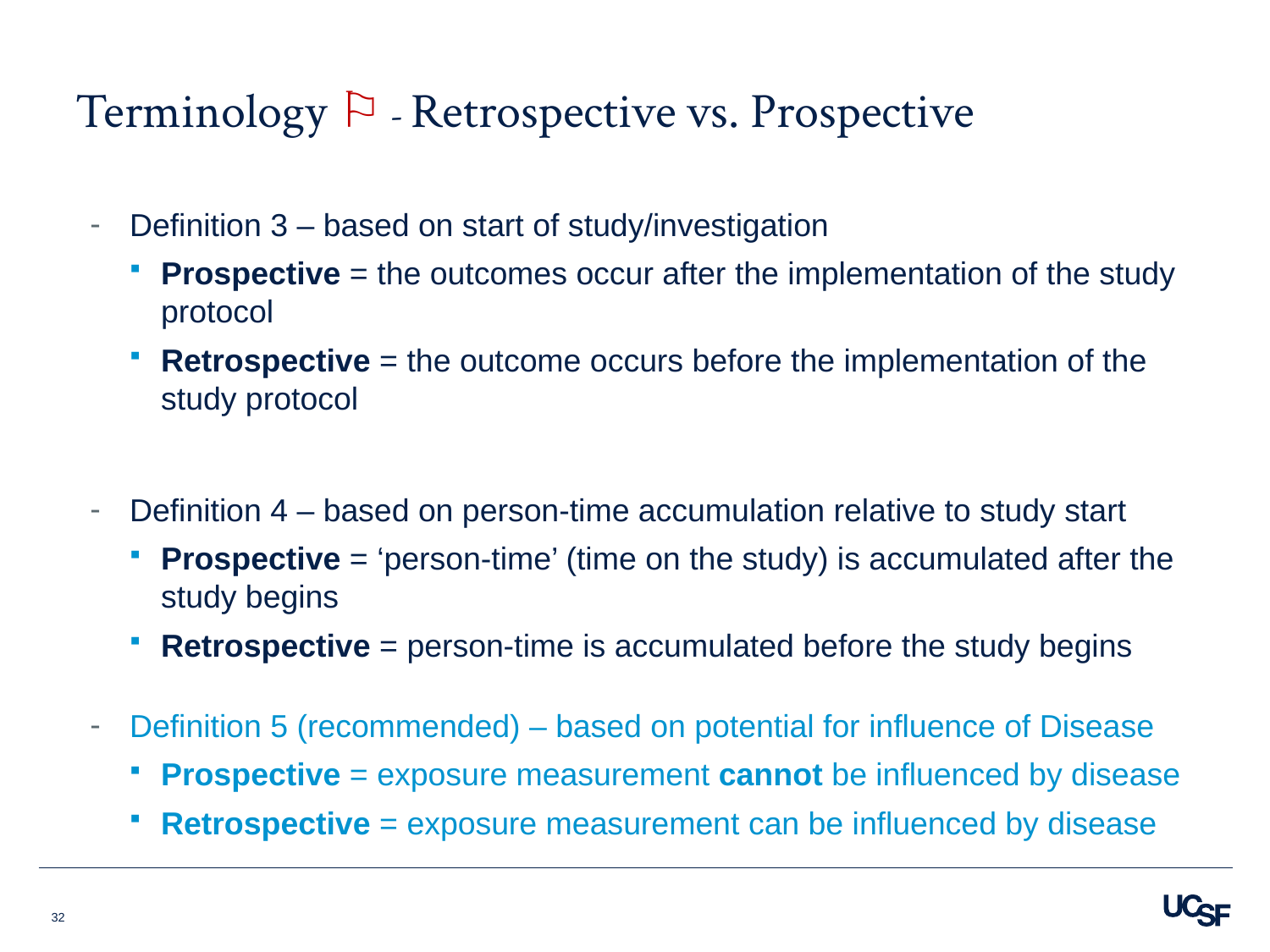

# Terminology ⚐ - Retrospective vs. Prospective
Definition 3 – based on start of study/investigation
Prospective = the outcomes occur after the implementation of the study protocol
Retrospective = the outcome occurs before the implementation of the study protocol

Definition 4 – based on person-time accumulation relative to study start
Prospective = ‘person-time’ (time on the study) is accumulated after the study begins
Retrospective = person-time is accumulated before the study begins
Definition 5 (recommended) – based on potential for influence of Disease
Prospective = exposure measurement cannot be influenced by disease
Retrospective = exposure measurement can be influenced by disease
32